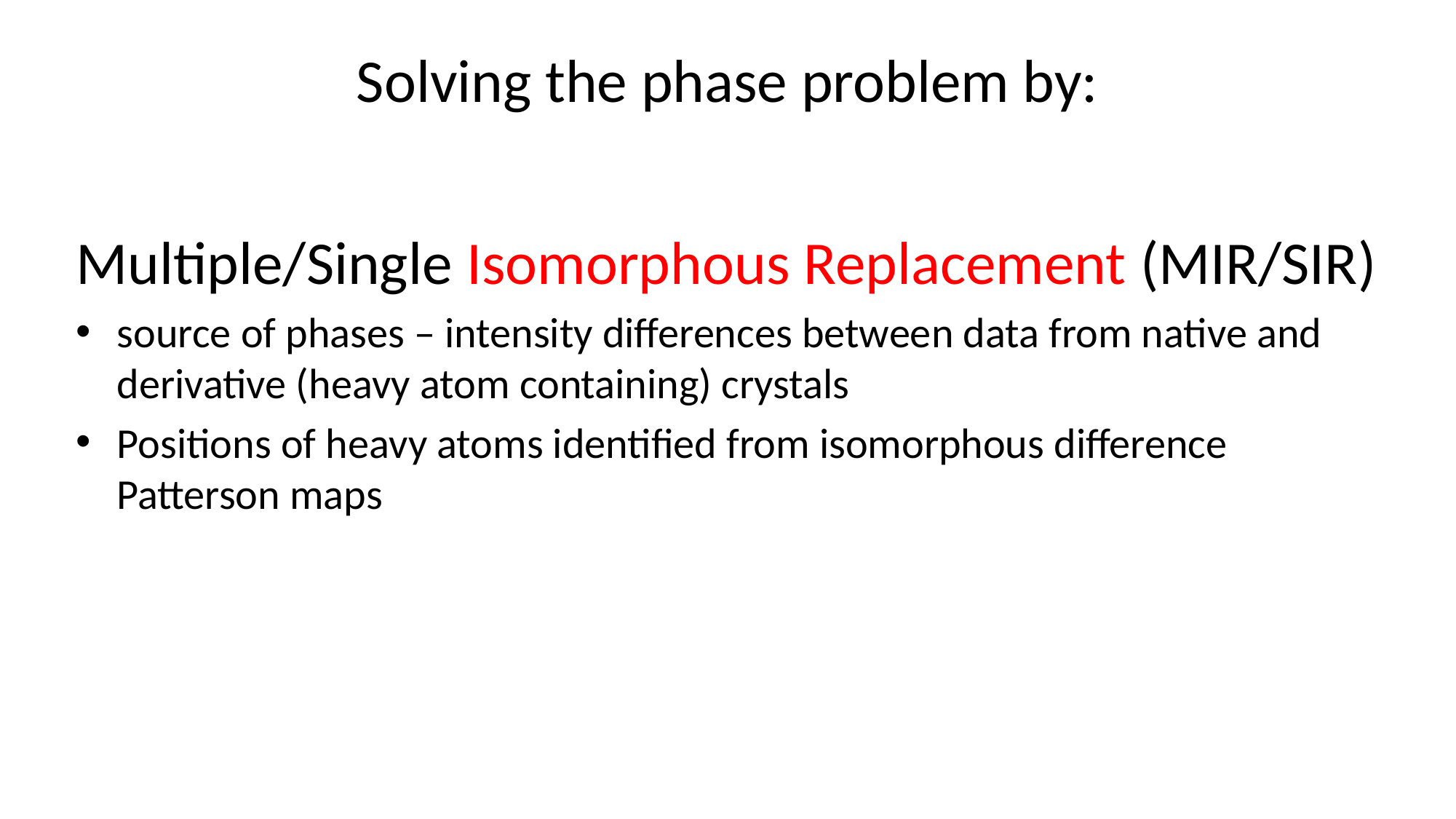

Solving the phase problem by:
Multiple/Single Isomorphous Replacement (MIR/SIR)
source of phases – intensity differences between data from native and derivative (heavy atom containing) crystals
Positions of heavy atoms identified from isomorphous difference Patterson maps